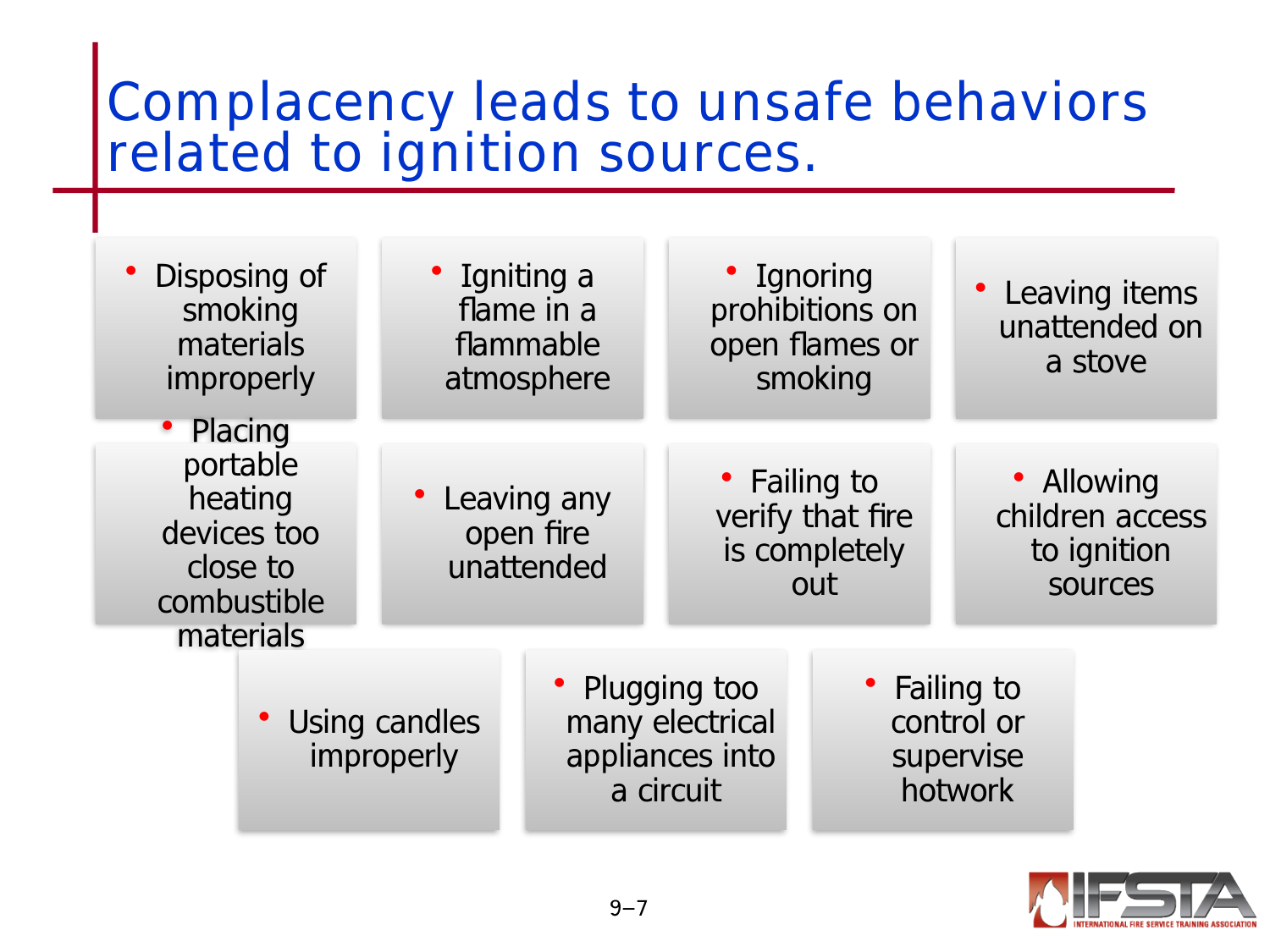

# Complacency leads to unsafe behaviors related to ignition sources.
Disposing of smoking materials improperly
Igniting a flame in a flammable atmosphere
Ignoring prohibitions on open flames or smoking
Leaving items unattended on a stove
Placing portable heating devices too close to combustible materials
Leaving any open fire unattended
Failing to verify that fire is completely out
Allowing children access to ignition sources
Using candles improperly
Plugging too many electrical appliances into a circuit
Failing to control or supervise hotwork
9–7